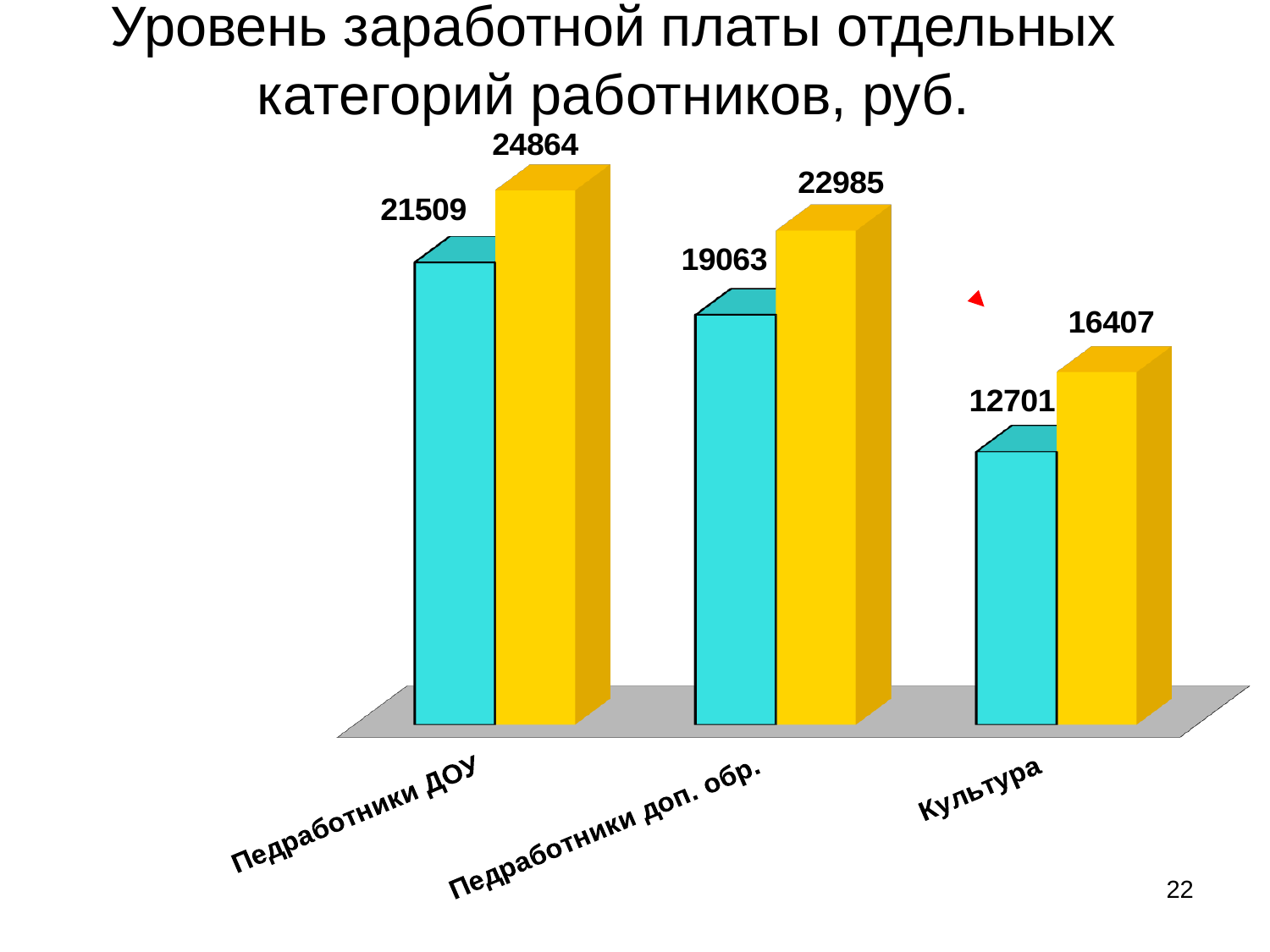

# Уровень заработной платы отдельных категорий работников, руб.

[unsupported chart]

22